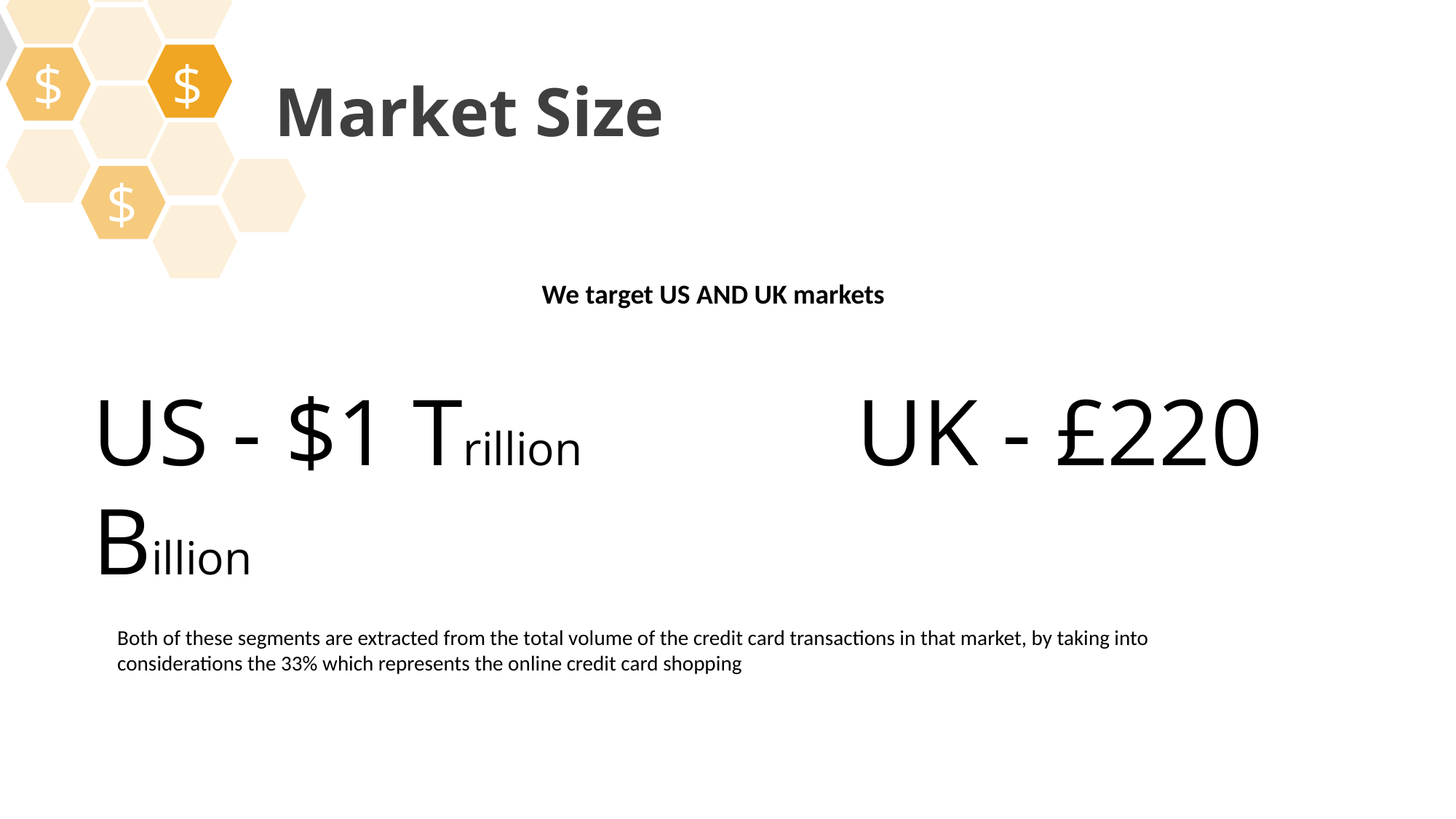

$
$

# Market Size

$

We target US AND UK markets

US - $1 Trillion  			UK - £220 Billion
Both of these segments are extracted from the total volume of the credit card transactions in that market, by taking into considerations the 33% which represents the online credit card shopping